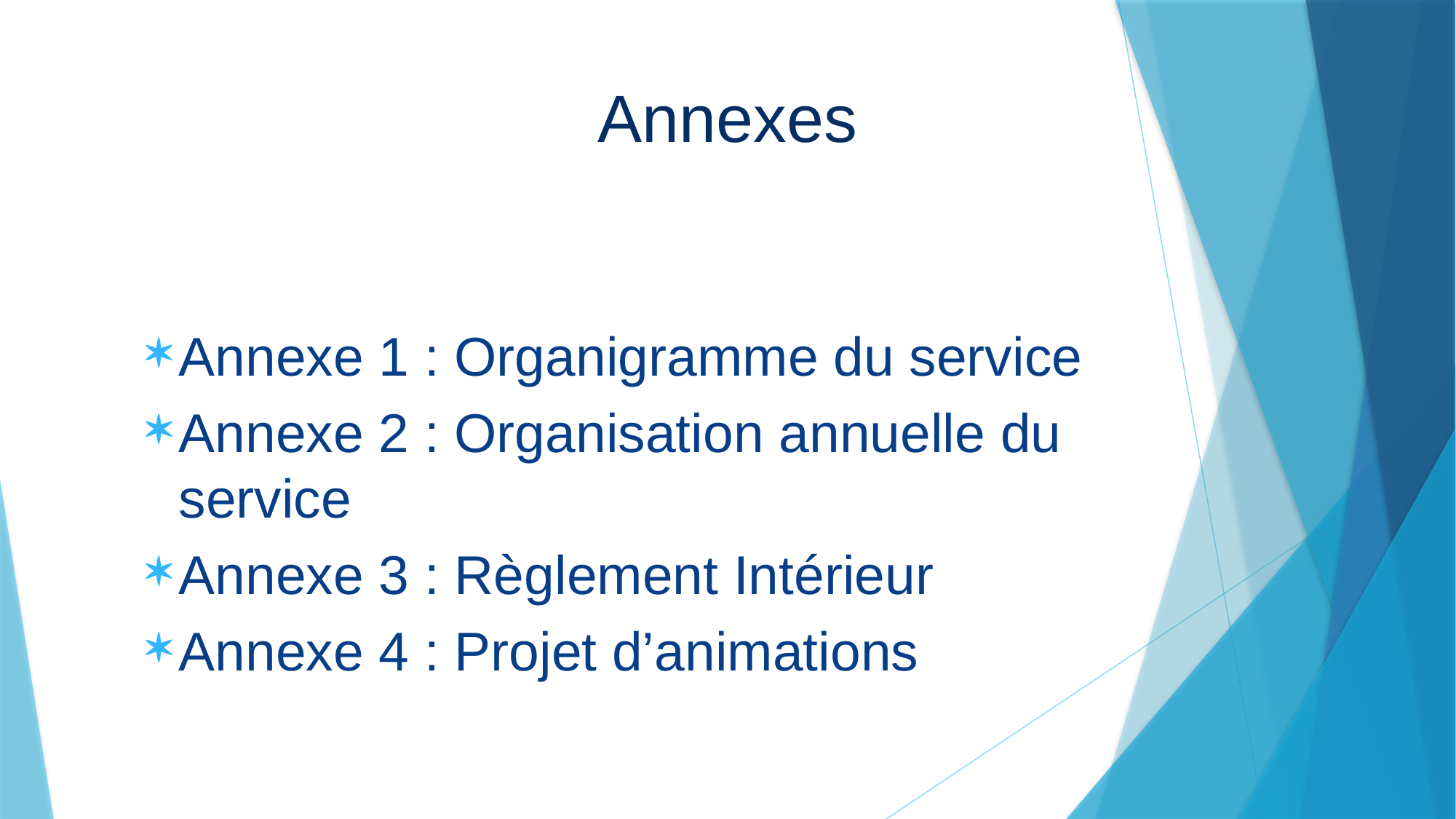

Annexes
Annexe 1 : Organigramme du service
Annexe 2 : Organisation annuelle du service
Annexe 3 : Règlement Intérieur
Annexe 4 : Projet d’animations